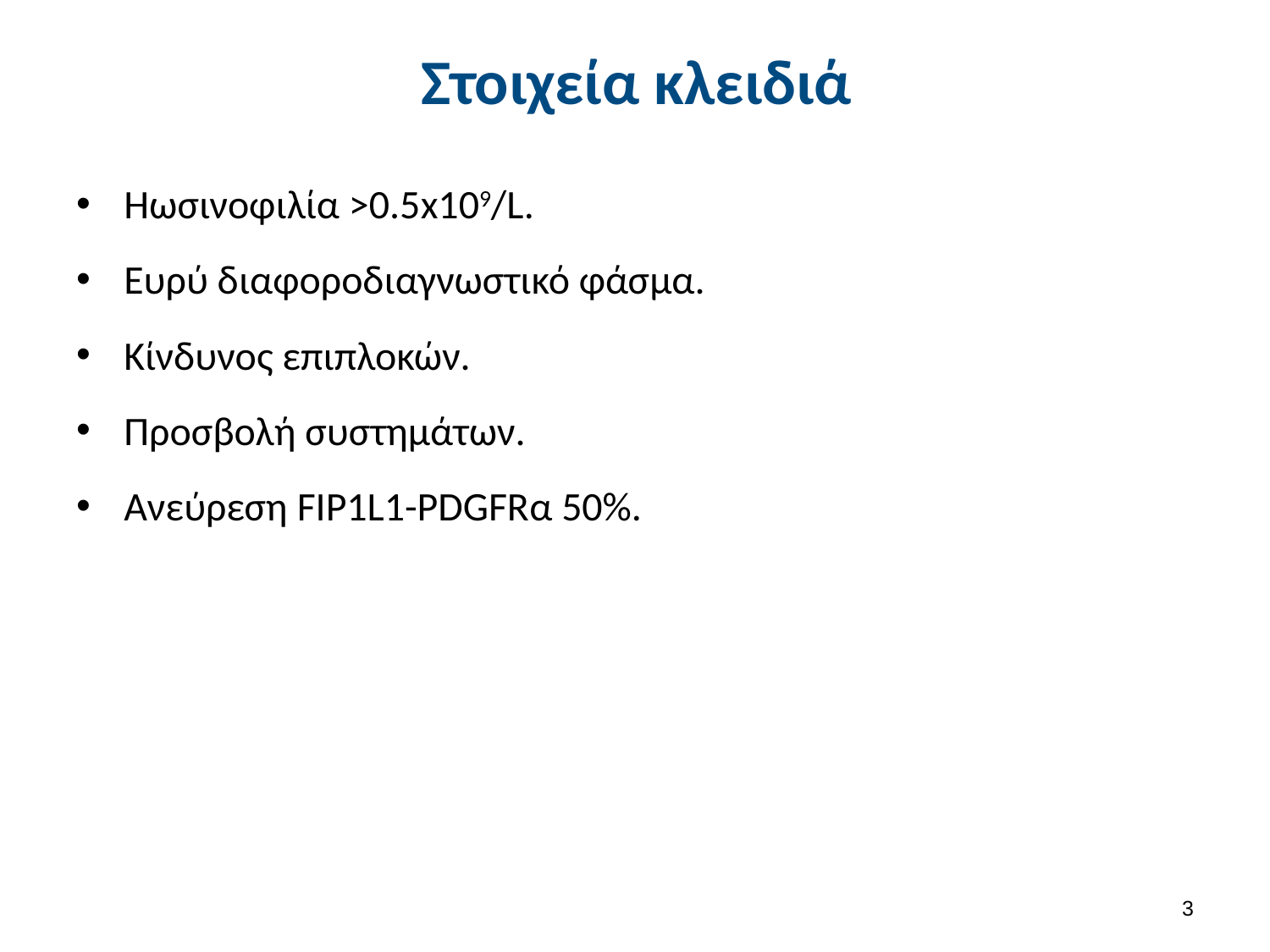

# Στοιχεία κλειδιά
Ηωσινοφιλία >0.5x109/L.
Ευρύ διαφοροδιαγνωστικό φάσμα.
Κίνδυνος επιπλοκών.
Προσβολή συστημάτων.
Ανεύρεση FIP1L1-PDGFRα 50%.
3